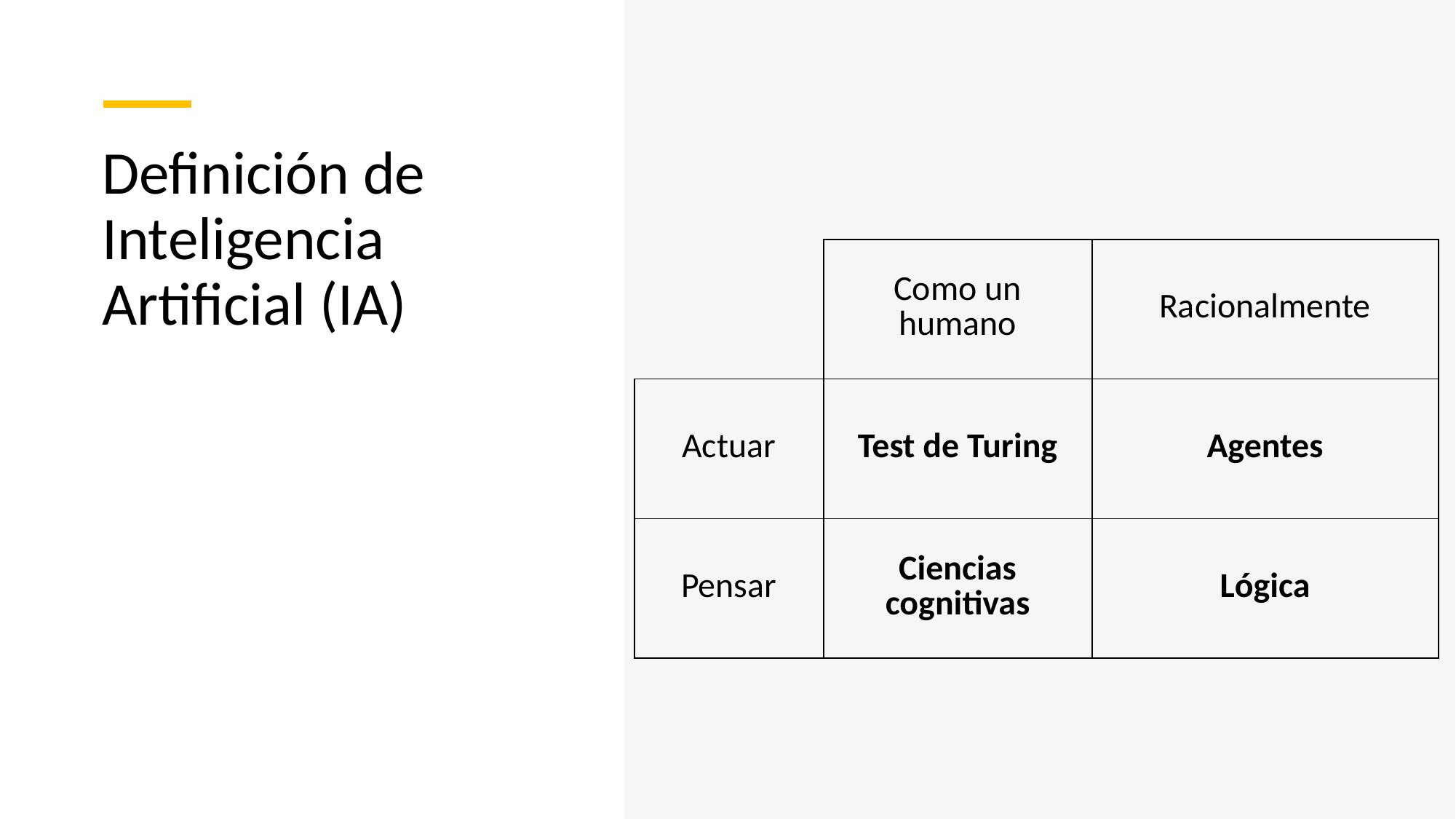

# Definición de Inteligencia Artificial (IA)
|  | Como un humano | Racionalmente |
| --- | --- | --- |
| Actuar | Test de Turing | Agentes |
| Pensar | Ciencias cognitivas | Lógica |